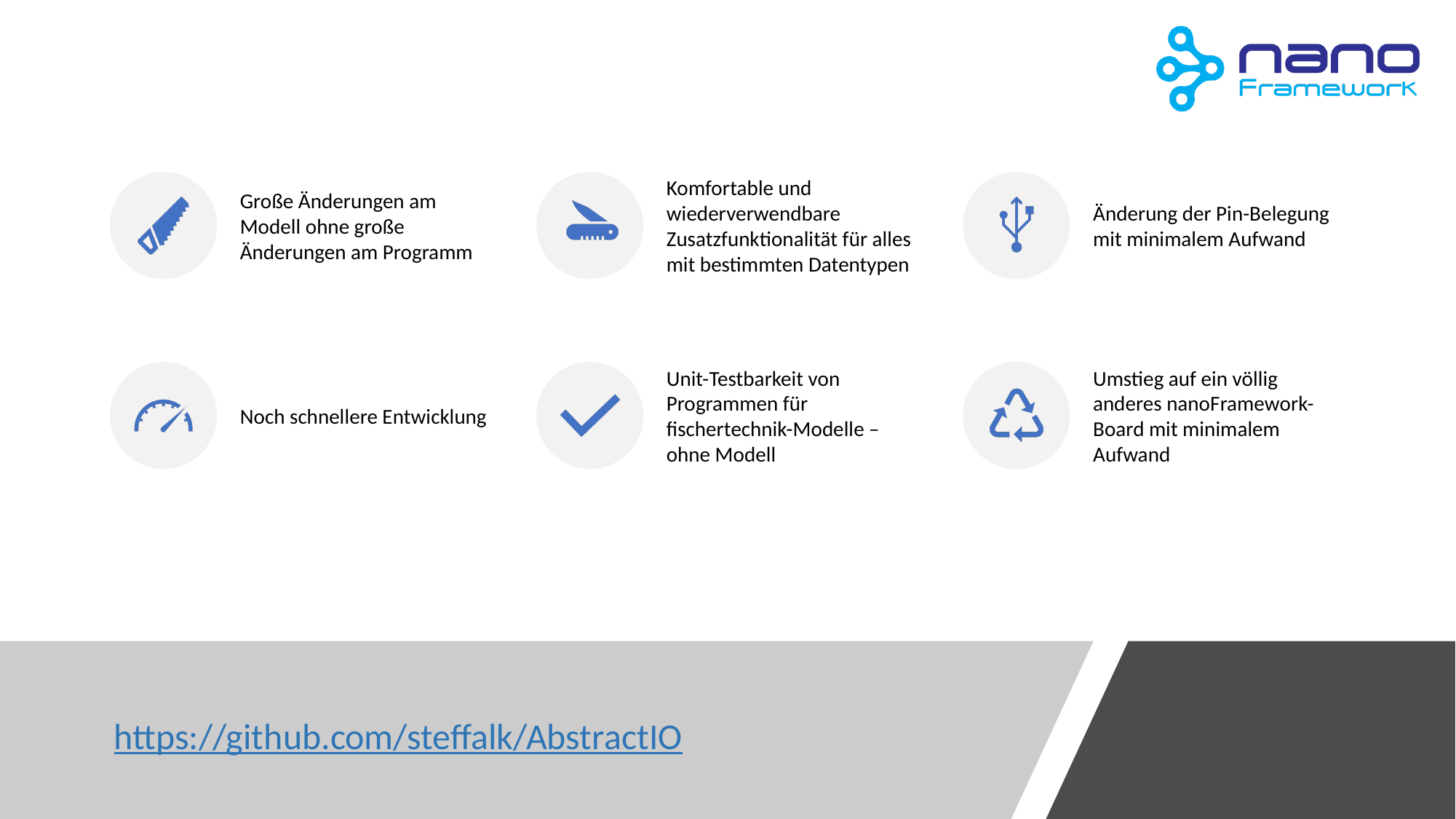

Große Änderungen am Modell ohne große Änderungen am Programm
Komfortable und wiederverwendbare Zusatzfunktionalität für alles mit bestimmten Datentypen
Änderung der Pin-Belegung mit minimalem Aufwand
Noch schnellere Entwicklung
Unit-Testbarkeit von Programmen für fischertechnik-Modelle – ohne Modell
Umstieg auf ein völlig anderes nanoFramework-Board mit minimalem Aufwand

https://github.com/steffalk/AbstractIO